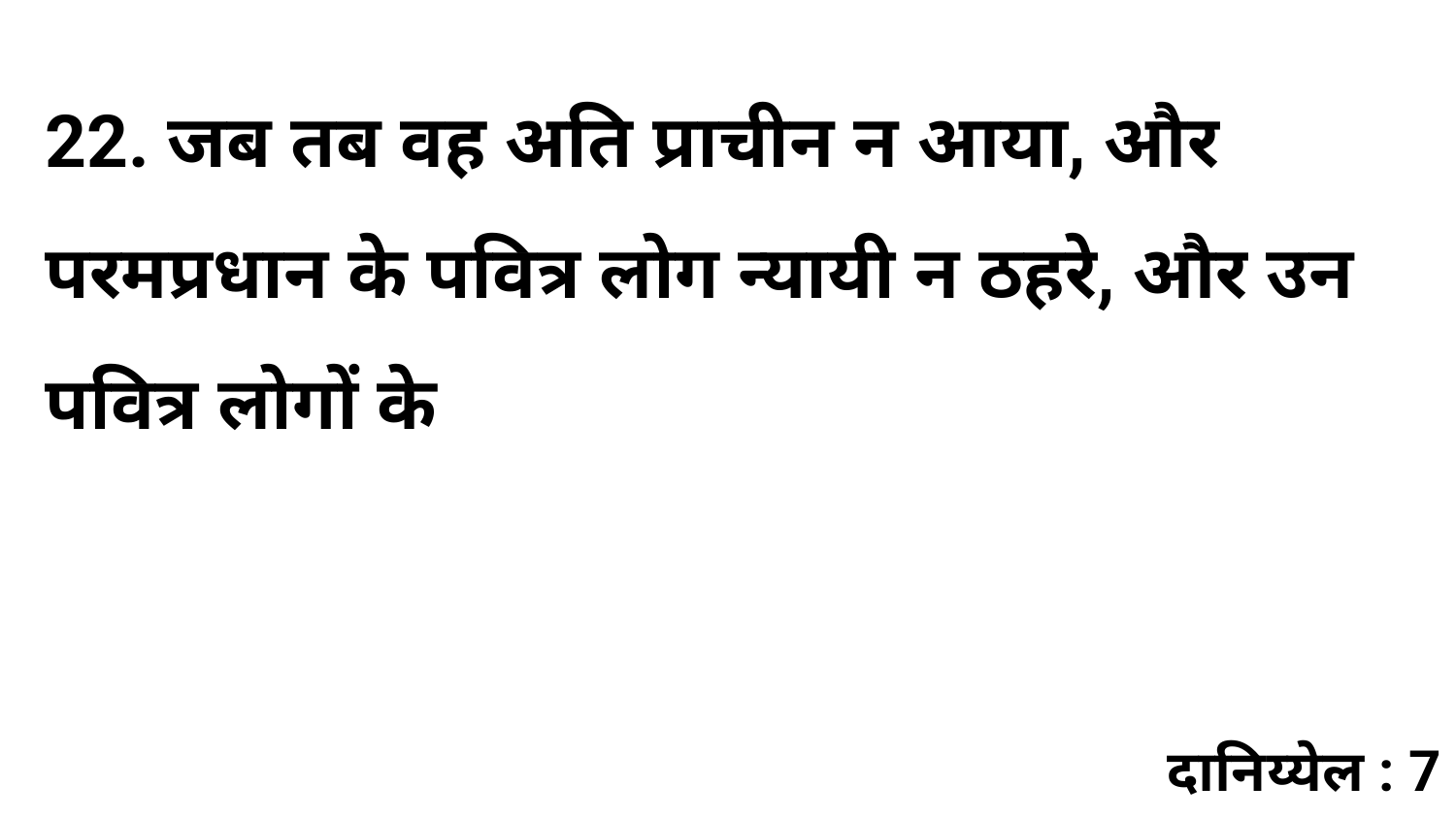

22. जब तब वह अति प्राचीन न आया, और परमप्रधान के पवित्र लोग न्यायी न ठहरे, और उन पवित्र लोगों के
दानिय्येल : 7